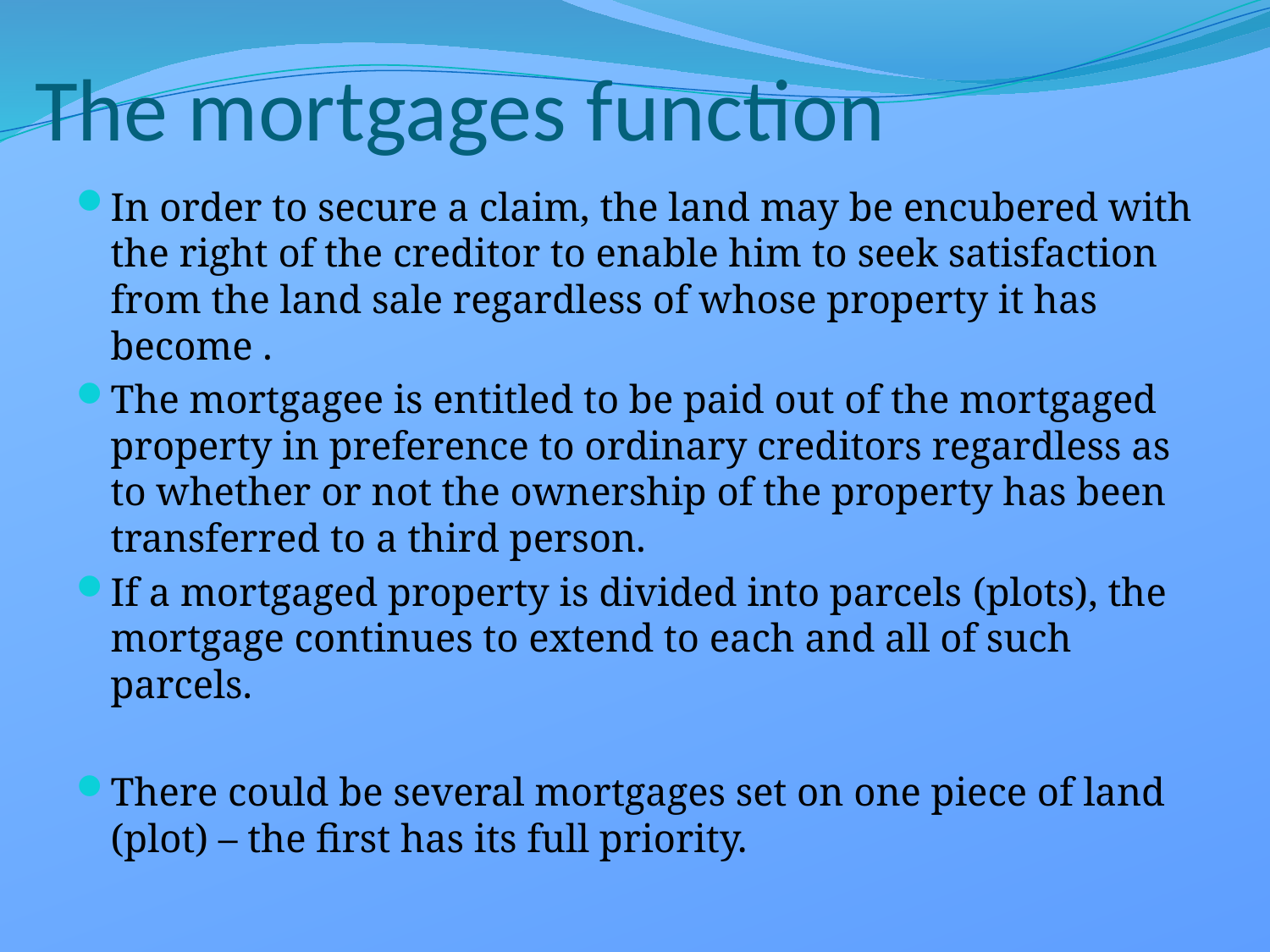

# The mortgages function
In order to secure a claim, the land may be encubered with the right of the creditor to enable him to seek satisfaction from the land sale regardless of whose property it has become .
The mortgagee is entitled to be paid out of the mortgaged property in preference to ordinary creditors regardless as to whether or not the ownership of the property has been transferred to a third person.
If a mortgaged property is divided into parcels (plots), the mortgage continues to extend to each and all of such parcels.

There could be several mortgages set on one piece of land (plot) – the first has its full priority.